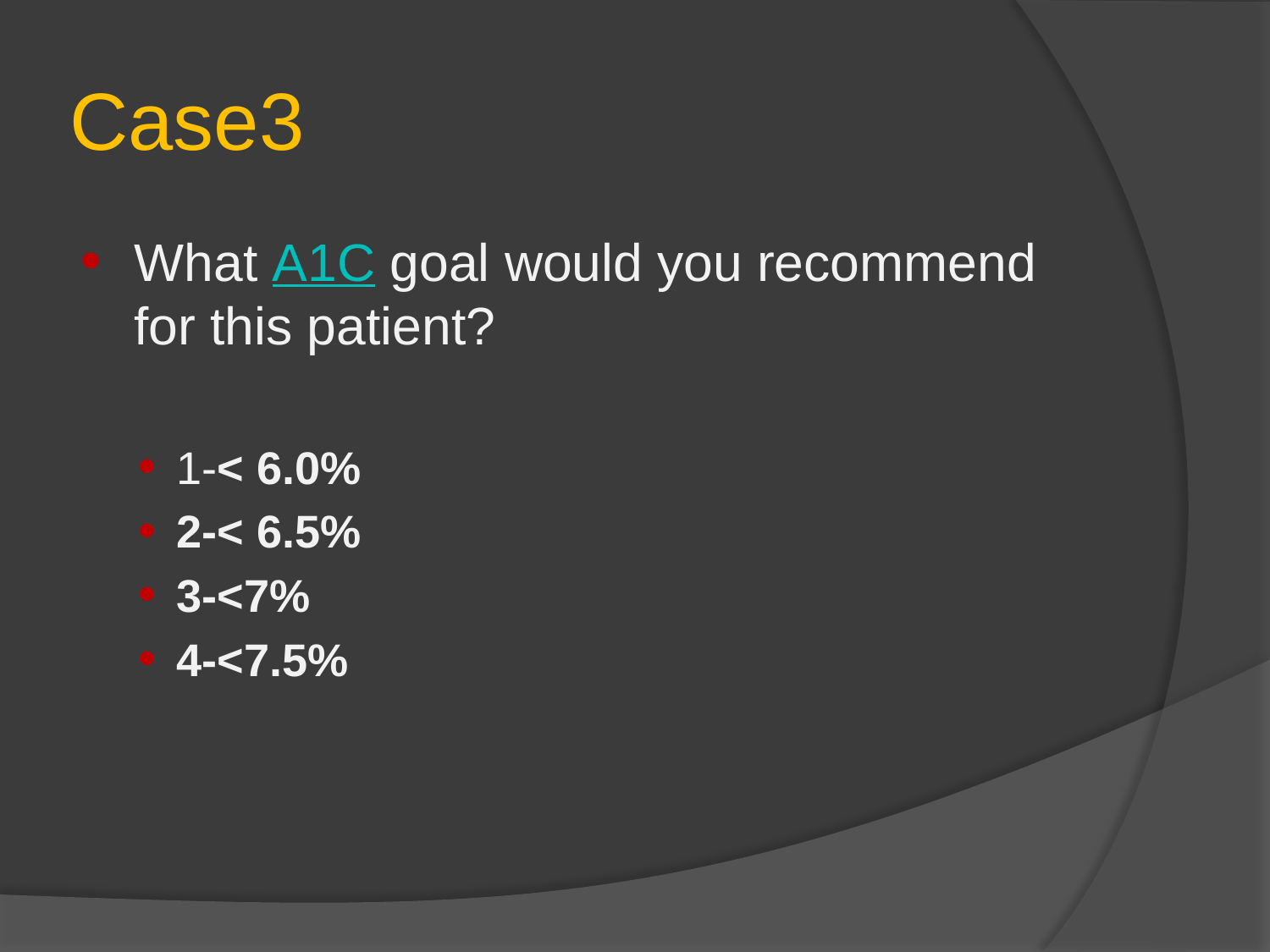

# Case3
What A1C goal would you recommend for this patient?

1-< 6.0%
2-< 6.5%
3-<7%
4-<7.5%